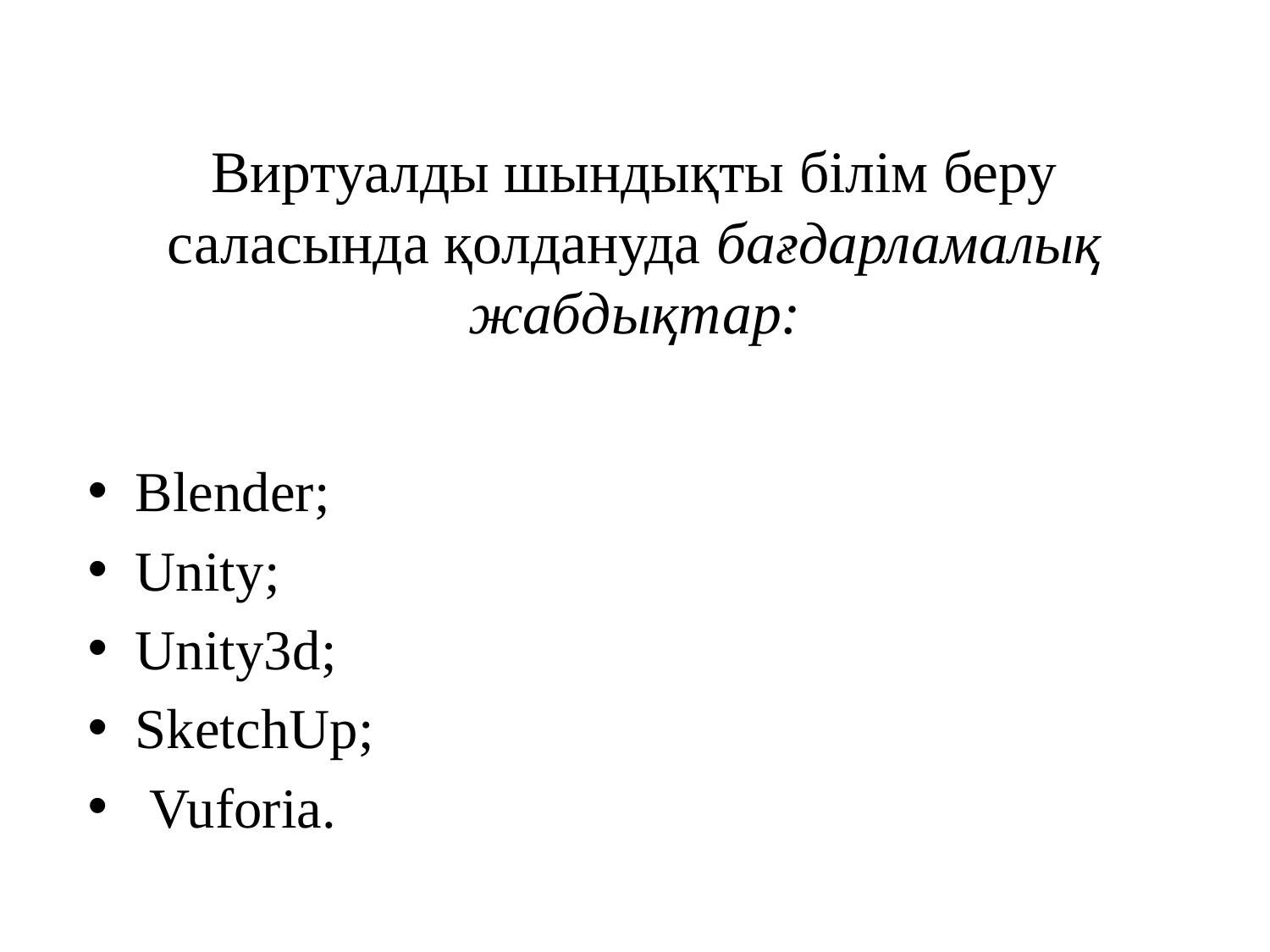

# Виртуалды шындықты білім беру саласында қолдануда бағдарламалық жабдықтар:
Blender;
Unity;
Unity3d;
SketchUp;
 Vuforia.